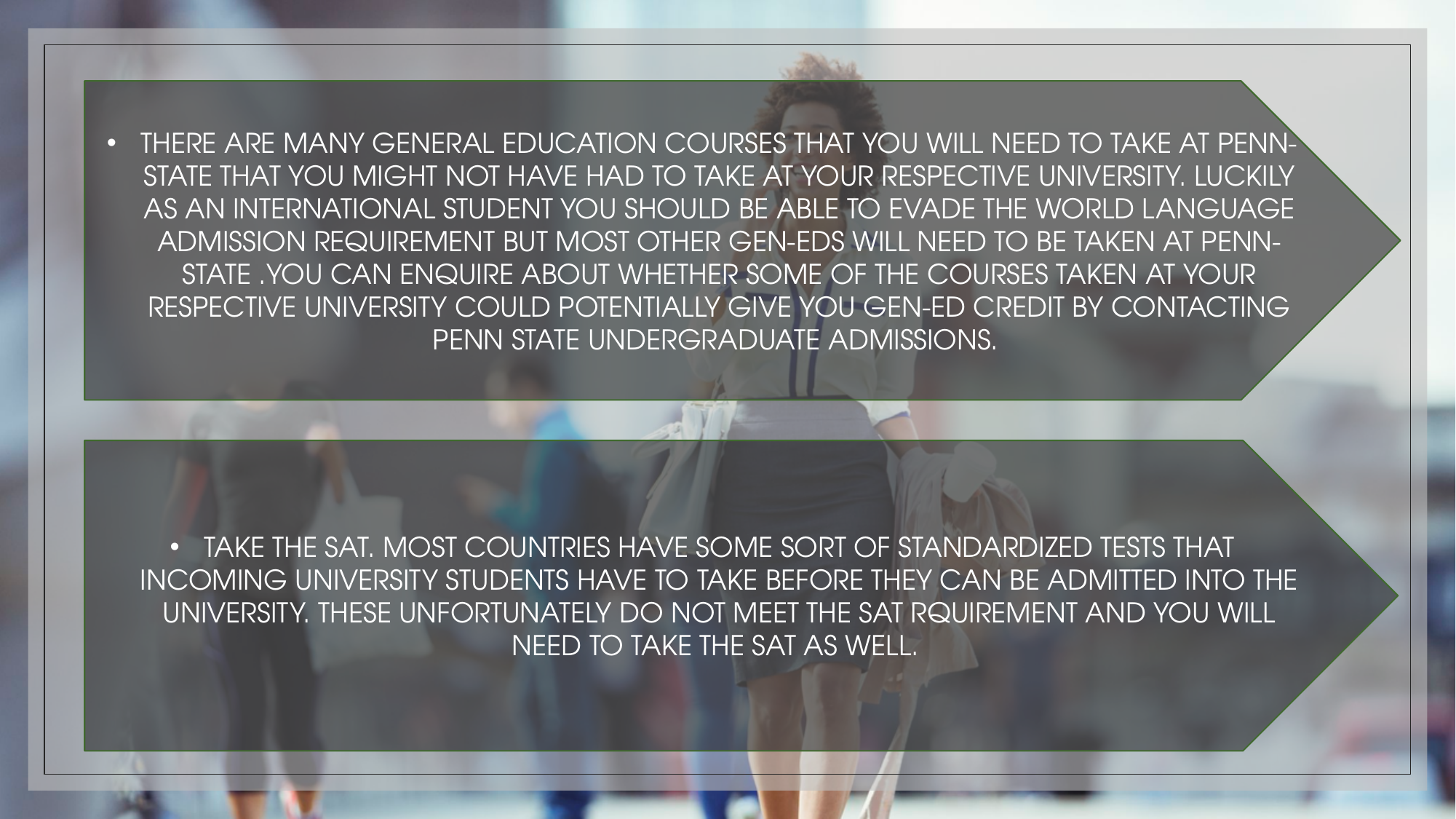

THERE ARE MANY GENERAL EDUCATION COURSES THAT YOU WILL NEED TO TAKE AT PENN-STATE THAT YOU MIGHT NOT HAVE HAD TO TAKE AT YOUR RESPECTIVE UNIVERSITY. LUCKILY AS AN INTERNATIONAL STUDENT YOU SHOULD BE ABLE TO EVADE THE WORLD LANGUAGE ADMISSION REQUIREMENT BUT MOST OTHER GEN-EDS WILL NEED TO BE TAKEN AT PENN-STATE .YOU CAN ENQUIRE ABOUT WHETHER SOME OF THE COURSES TAKEN AT YOUR RESPECTIVE UNIVERSITY COULD POTENTIALLY GIVE YOU GEN-ED CREDIT BY CONTACTING PENN STATE UNDERGRADUATE ADMISSIONS.
TAKE THE SAT. MOST COUNTRIES HAVE SOME SORT OF STANDARDIZED TESTS THAT INCOMING UNIVERSITY STUDENTS HAVE TO TAKE BEFORE THEY CAN BE ADMITTED INTO THE UNIVERSITY. THESE UNFORTUNATELY DO NOT MEET THE SAT RQUIREMENT AND YOU WILL NEED TO TAKE THE SAT AS WELL.